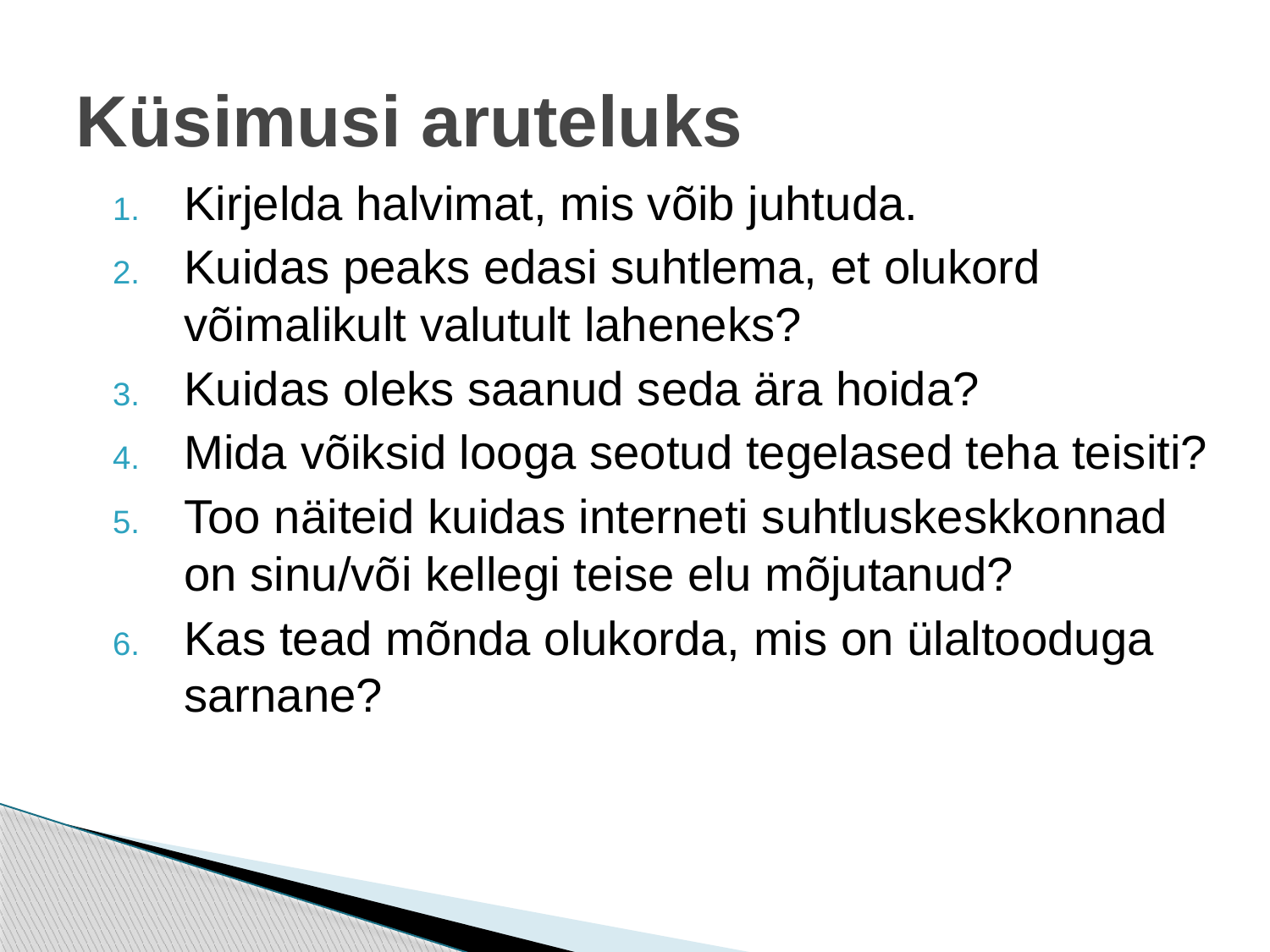

# Küsimusi aruteluks
Kirjelda halvimat, mis võib juhtuda.
Kuidas peaks edasi suhtlema, et olukord võimalikult valutult laheneks?
Kuidas oleks saanud seda ära hoida?
Mida võiksid looga seotud tegelased teha teisiti?
Too näiteid kuidas interneti suhtluskeskkonnad on sinu/või kellegi teise elu mõjutanud?
Kas tead mõnda olukorda, mis on ülaltooduga sarnane?